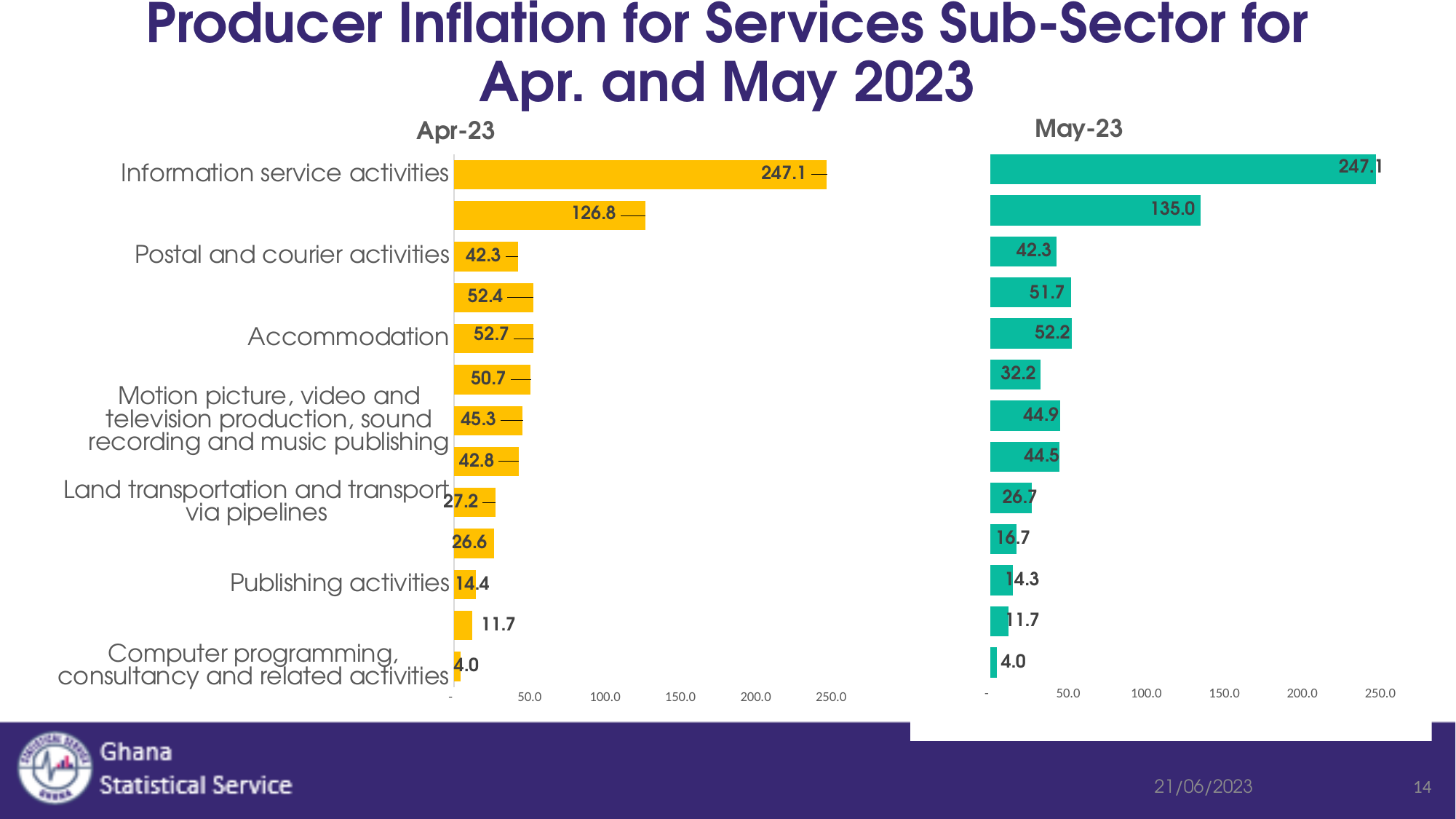

# Producer Inflation for Services Sub-Sector for Apr. and May 2023

### Chart: May-23

| Category |  |
|---|---|
| Computer programming, consultancy and related activities | 4.0 |
| Telecommmunications | 11.7 |
| Publishing activities | 14.3 |
| Programming and broadcasting activities | 16.7 |
| Land transportation and transport via pipelines | 26.7 |
| Food and beverage service activities | 44.5 |
| Motion picture, video and television production, sound recording and music publishing | 44.9 |
| Water transportation | 32.2 |
| Accommodation | 52.2 |
| Warehousing and support activities for transportation | 51.7 |
| Postal and courier activities | 42.3 |
| Air transport | 135.0 |
| Information service activities | 247.1 |

### Chart:

| Category | Apr-23 |
|---|---|
| Computer programming, consultancy and related activities | 4.0 |
| Telecommmunications | 11.7 |
| Publishing activities | 14.4 |
| Programming and broadcasting activities | 26.6 |
| Land transportation and transport via pipelines | 27.2 |
| Food and beverage service activities | 42.8 |
| Motion picture, video and television production, sound recording and music publishing | 45.3 |
| Water transportation | 50.7 |
| Accommodation | 52.7 |
| Warehousing and support activities for transportation | 52.4 |
| Postal and courier activities | 42.3 |
| Air transport | 126.8 |
| Information service activities | 247.1 |

### Chart

| Category |
|---|

### Chart

| Category |
|---|

### Chart

| Category |
|---|

### Chart

| Category |
|---|
21/06/2023
14